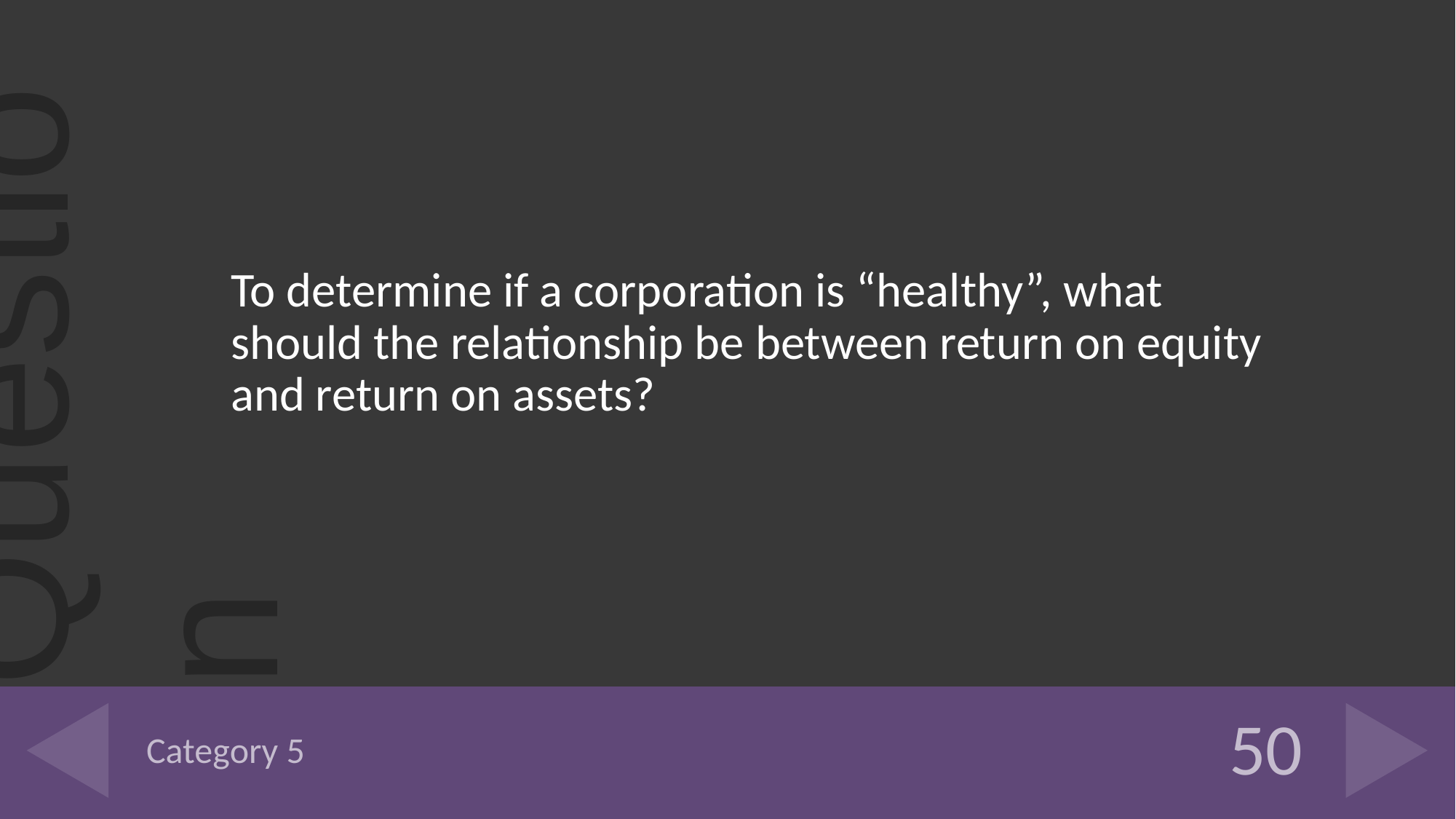

To determine if a corporation is “healthy”, what should the relationship be between return on equity and return on assets?
# Category 5
50